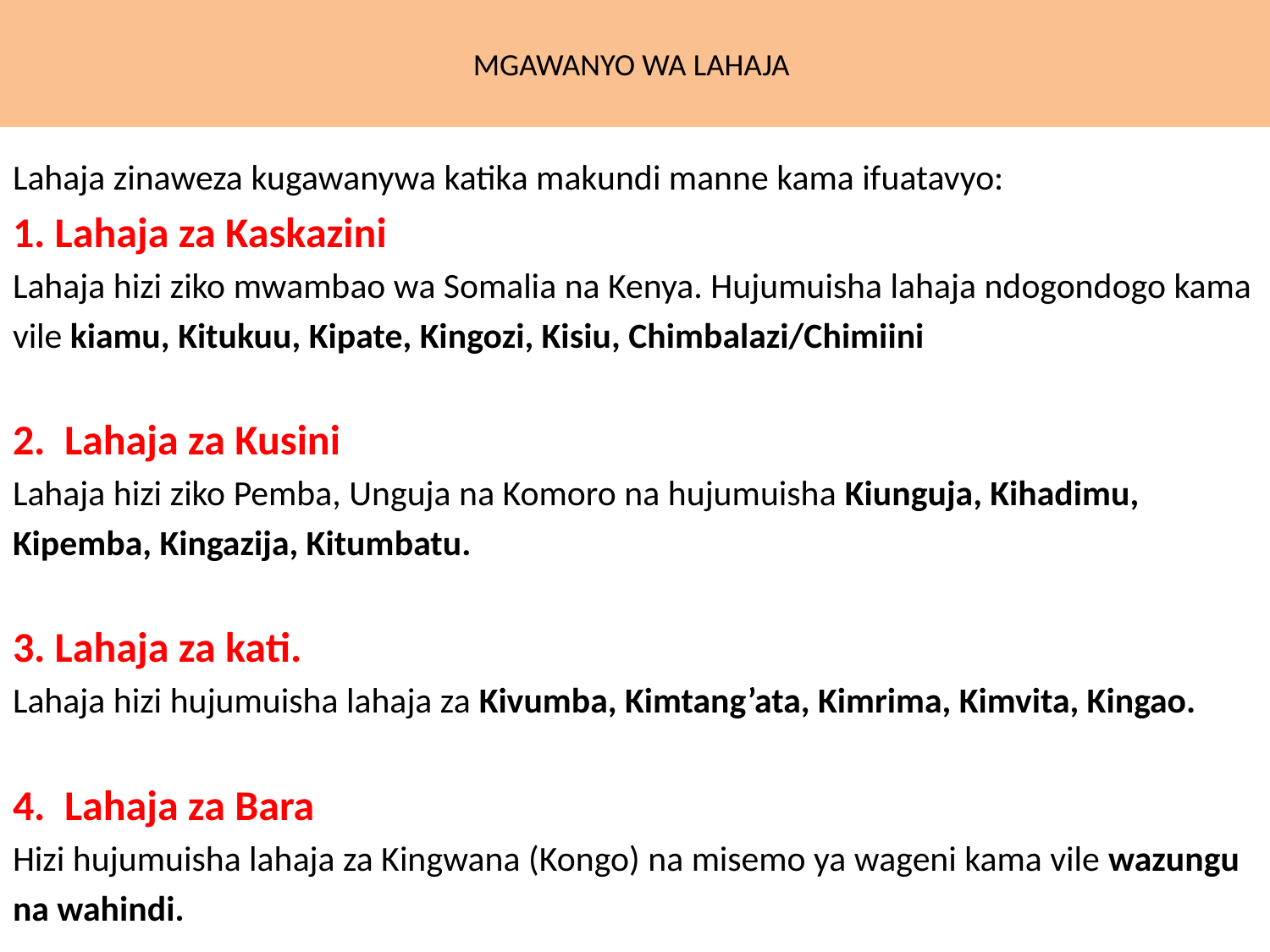

# MGAWANYO WA LAHAJA
Lahaja zinaweza kugawanywa katika makundi manne kama ifuatavyo:
1. Lahaja za Kaskazini
Lahaja hizi ziko mwambao wa Somalia na Kenya. Hujumuisha lahaja ndogondogo kama
vile kiamu, Kitukuu, Kipate, Kingozi, Kisiu, Chimbalazi/Chimiini

2.  Lahaja za Kusini
Lahaja hizi ziko Pemba, Unguja na Komoro na hujumuisha Kiunguja, Kihadimu,
Kipemba, Kingazija, Kitumbatu.

3. Lahaja za kati.
Lahaja hizi hujumuisha lahaja za Kivumba, Kimtang’ata, Kimrima, Kimvita, Kingao.

4.  Lahaja za Bara
Hizi hujumuisha lahaja za Kingwana (Kongo) na misemo ya wageni kama vile wazungu
na wahindi.